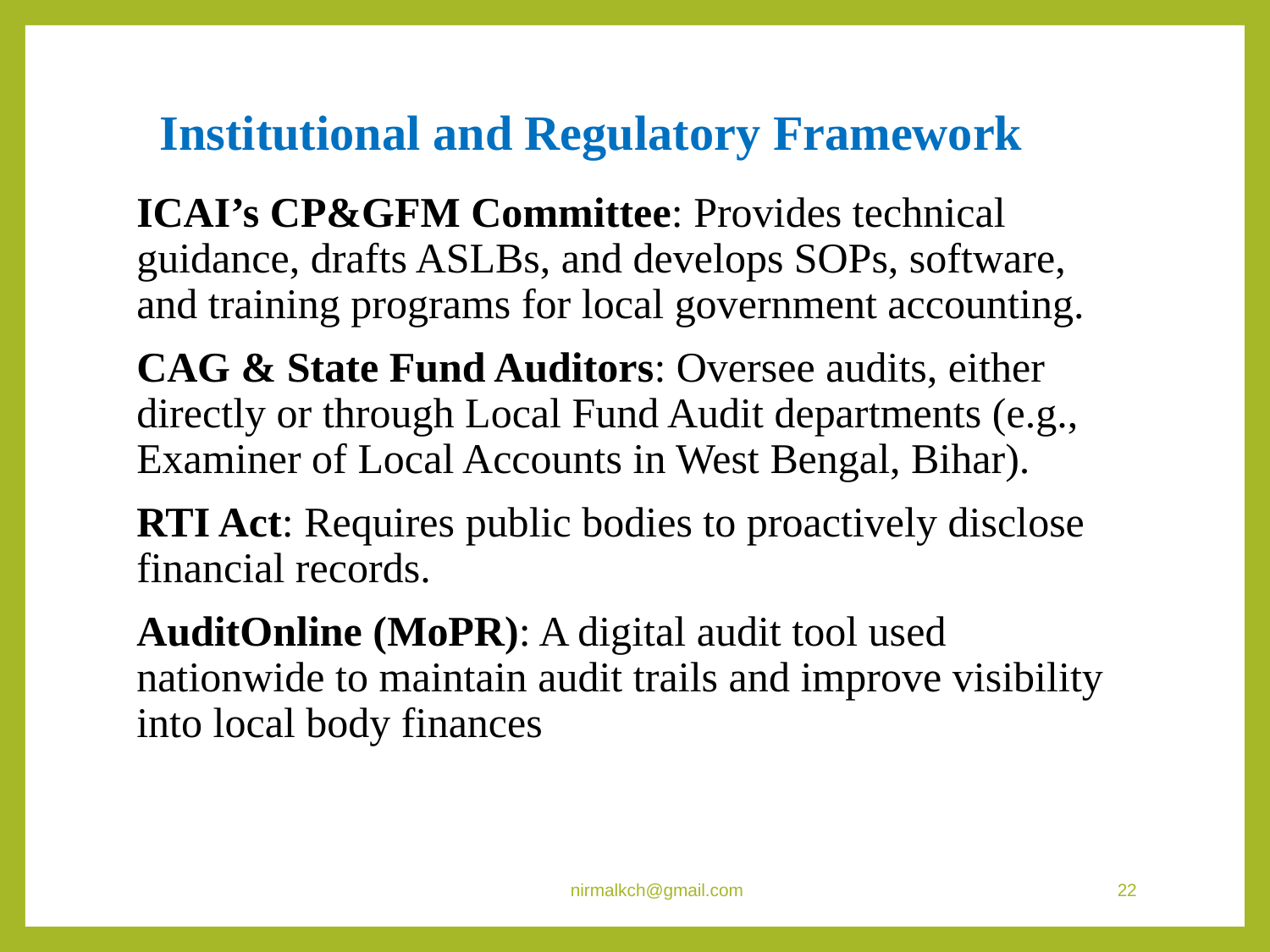

# Institutional and Regulatory Framework
ICAI’s CP&GFM Committee: Provides technical guidance, drafts ASLBs, and develops SOPs, software, and training programs for local government accounting.
CAG & State Fund Auditors: Oversee audits, either directly or through Local Fund Audit departments (e.g., Examiner of Local Accounts in West Bengal, Bihar).
RTI Act: Requires public bodies to proactively disclose financial records.
AuditOnline (MoPR): A digital audit tool used nationwide to maintain audit trails and improve visibility into local body finances
nirmalkch@gmail.com
22